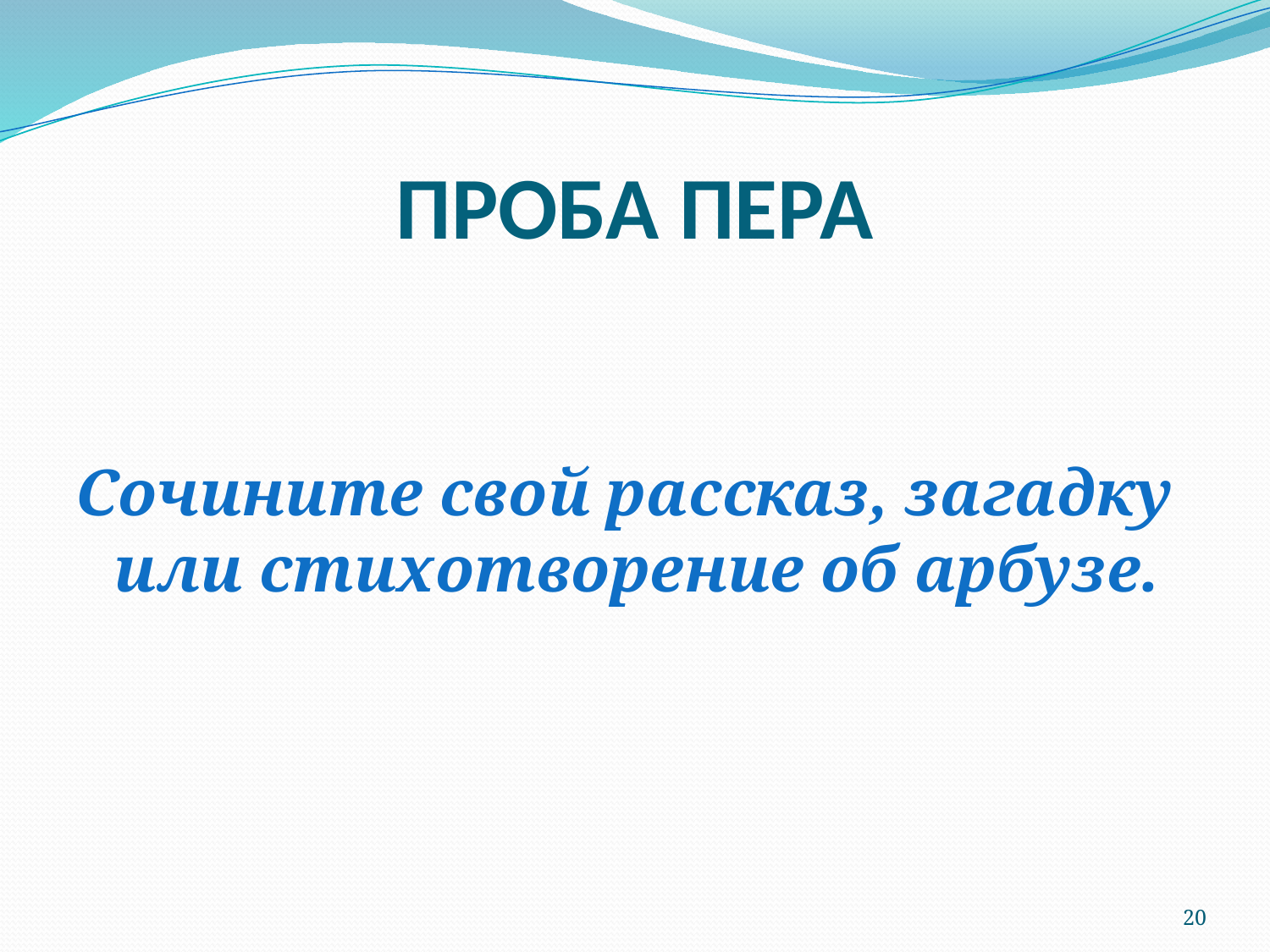

# ПРОБА ПЕРА

Сочините свой рассказ, загадку  или стихотворение об арбузе.
20